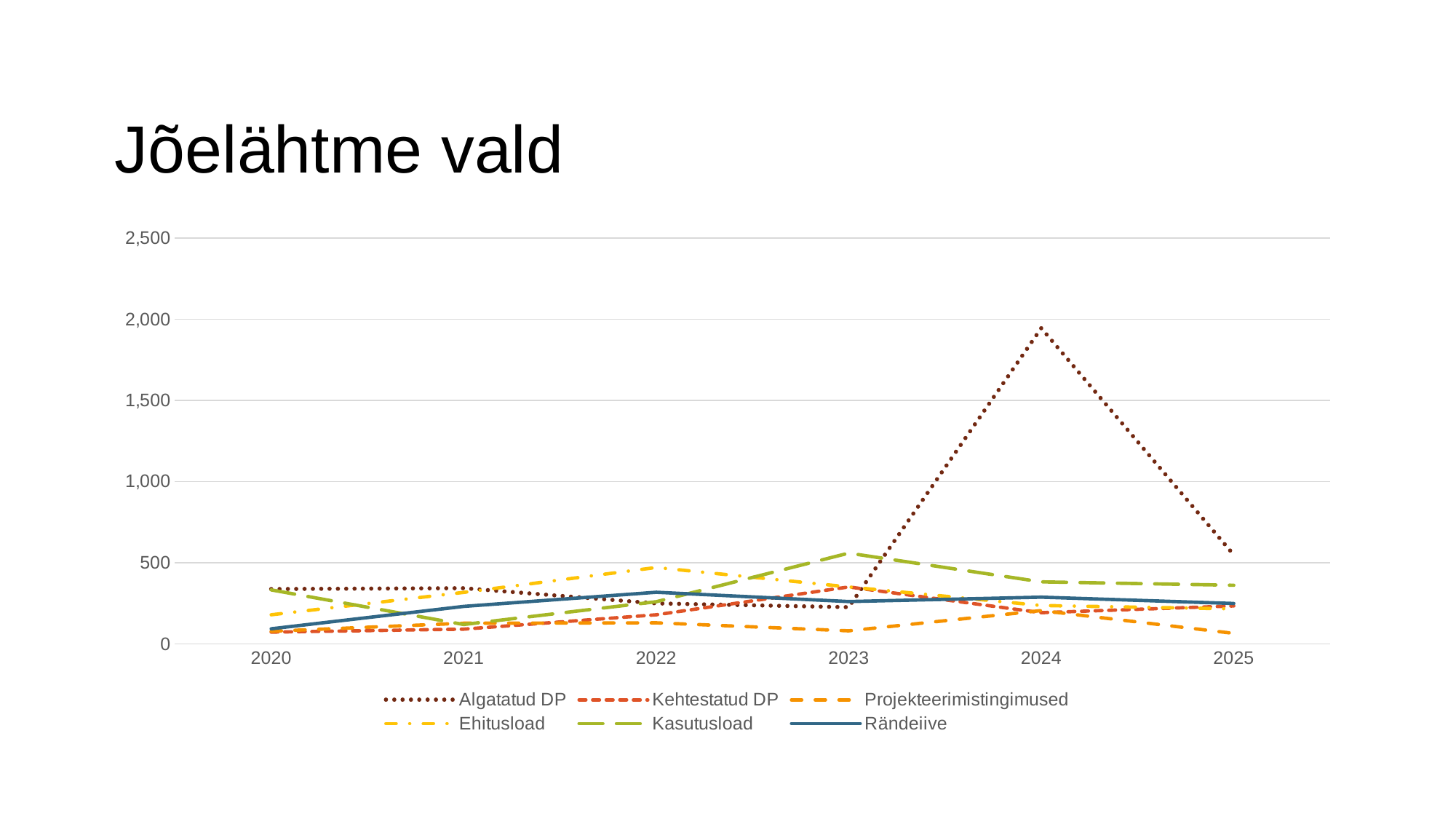

# Jõelähtme vald

### Chart

| Category | Algatatud DP | Kehtestatud DP | Projekteerimistingimused | Ehitusload | Kasutusload | Rändeiive |
|---|---|---|---|---|---|---|
| 2020 | 338.0 | 72.8 | 78.0 | 179.4 | 332.8 | 93.0 |
| 2021 | 343.2 | 91.0 | 127.4 | 317.2 | 119.60000000000001 | 231.0 |
| 2022 | 249.60000000000002 | 179.4 | 130.0 | 470.6 | 260.0 | 318.0 |
| 2023 | 226.20000000000002 | 351.0 | 80.60000000000001 | 351.0 | 559.0 | 261.0 |
| 2024 | 1944.8 | 192.40000000000003 | 205.4 | 236.59999999999997 | 382.20000000000005 | 288.0 |
| 2025 | 548.6 | 234.0 | 65.0 | 215.8 | 361.40000000000003 | 249.0 |